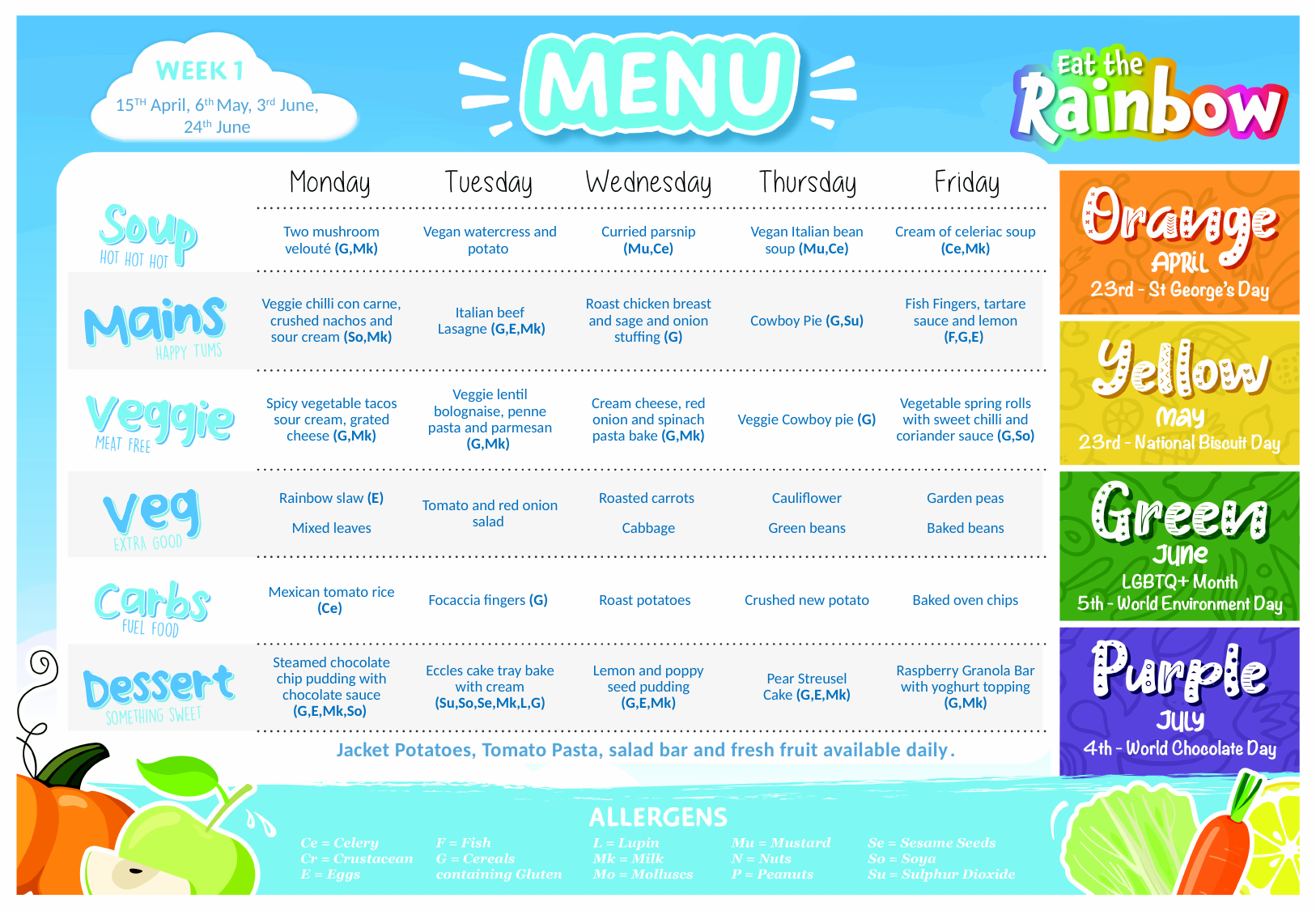

15TH April, 6th May, 3rd June, 24th June
| Two mushroom velouté (G,Mk) | Vegan watercress and potato | Curried parsnip (Mu,Ce) | Vegan Italian bean soup (Mu,Ce) | Cream of celeriac soup (Ce,Mk) |
| --- | --- | --- | --- | --- |
| Veggie chilli con carne, crushed nachos and sour cream (So,Mk) | Italian beef Lasagne (G,E,Mk) | Roast chicken breast and sage and onion stuffing (G) | Cowboy Pie (G,Su) | Fish Fingers, tartare sauce and lemon (F,G,E) |
| Spicy vegetable tacos sour cream, grated cheese (G,Mk) | Veggie lentil bolognaise, penne pasta and parmesan (G,Mk) | Cream cheese, red onion and spinach pasta bake (G,Mk) | Veggie Cowboy pie (G) | Vegetable spring rolls with sweet chilli and coriander sauce (G,So) |
| Rainbow slaw (E) Mixed leaves | Tomato and red onion salad | Roasted carrots Cabbage | Cauliflower Green beans | Garden peas Baked beans |
| Mexican tomato rice (Ce) | Focaccia fingers (G) | Roast potatoes | Crushed new potato | Baked oven chips |
| Steamed chocolate chip pudding with chocolate sauce (G,E,Mk,So) | Eccles cake tray bake with cream (Su,So,Se,Mk,L,G) | Lemon and poppy seed pudding (G,E,Mk) | Pear Streusel Cake (G,E,Mk) | Raspberry Granola Bar with yoghurt topping (G,Mk) |
Jacket Potatoes, Tomato Pasta, salad bar and fresh fruit available daily.